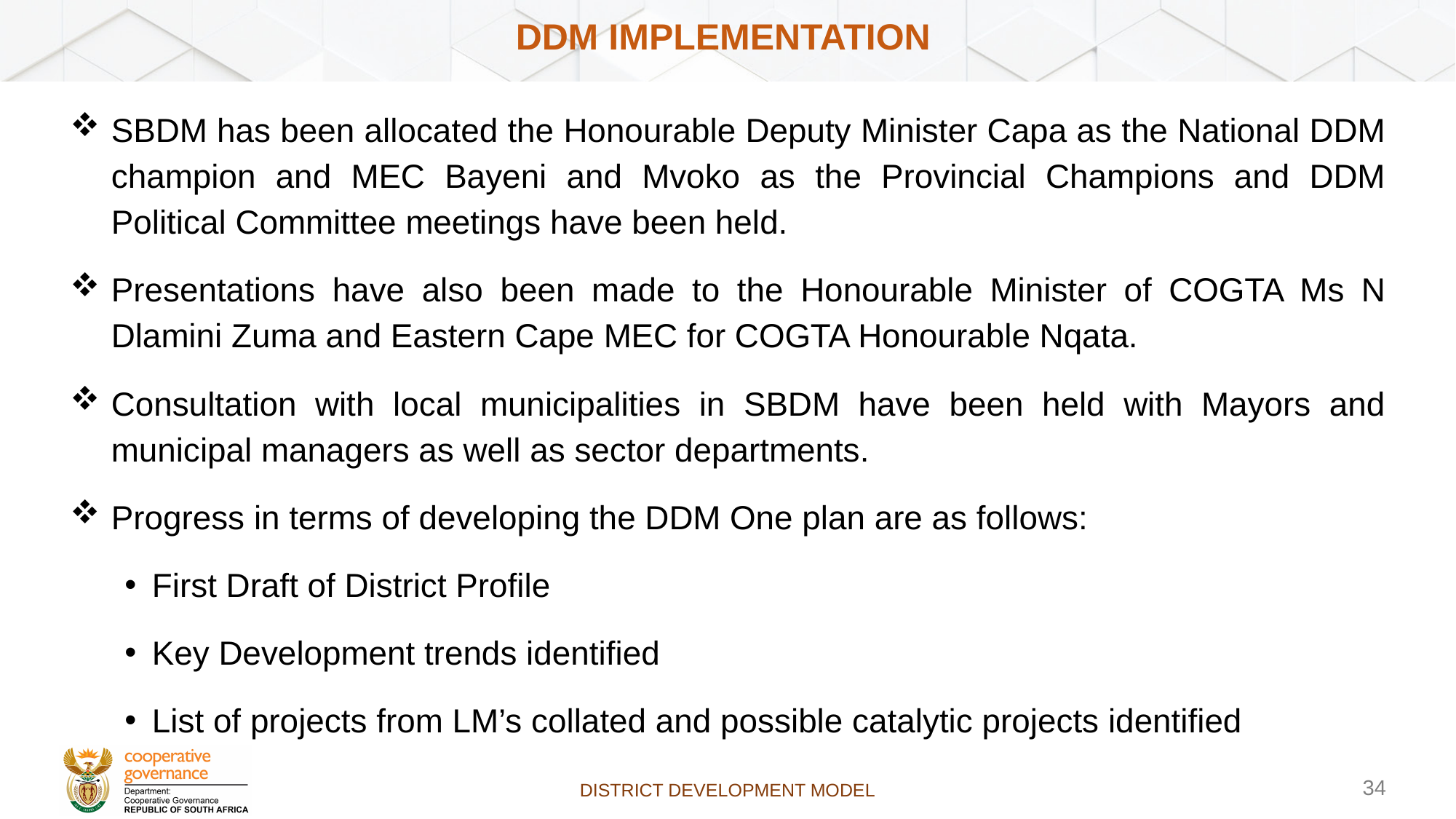

# DDM IMPLEMENTATION
SBDM has been allocated the Honourable Deputy Minister Capa as the National DDM champion and MEC Bayeni and Mvoko as the Provincial Champions and DDM Political Committee meetings have been held.
Presentations have also been made to the Honourable Minister of COGTA Ms N Dlamini Zuma and Eastern Cape MEC for COGTA Honourable Nqata.
Consultation with local municipalities in SBDM have been held with Mayors and municipal managers as well as sector departments.
Progress in terms of developing the DDM One plan are as follows:
First Draft of District Profile
Key Development trends identified
List of projects from LM’s collated and possible catalytic projects identified